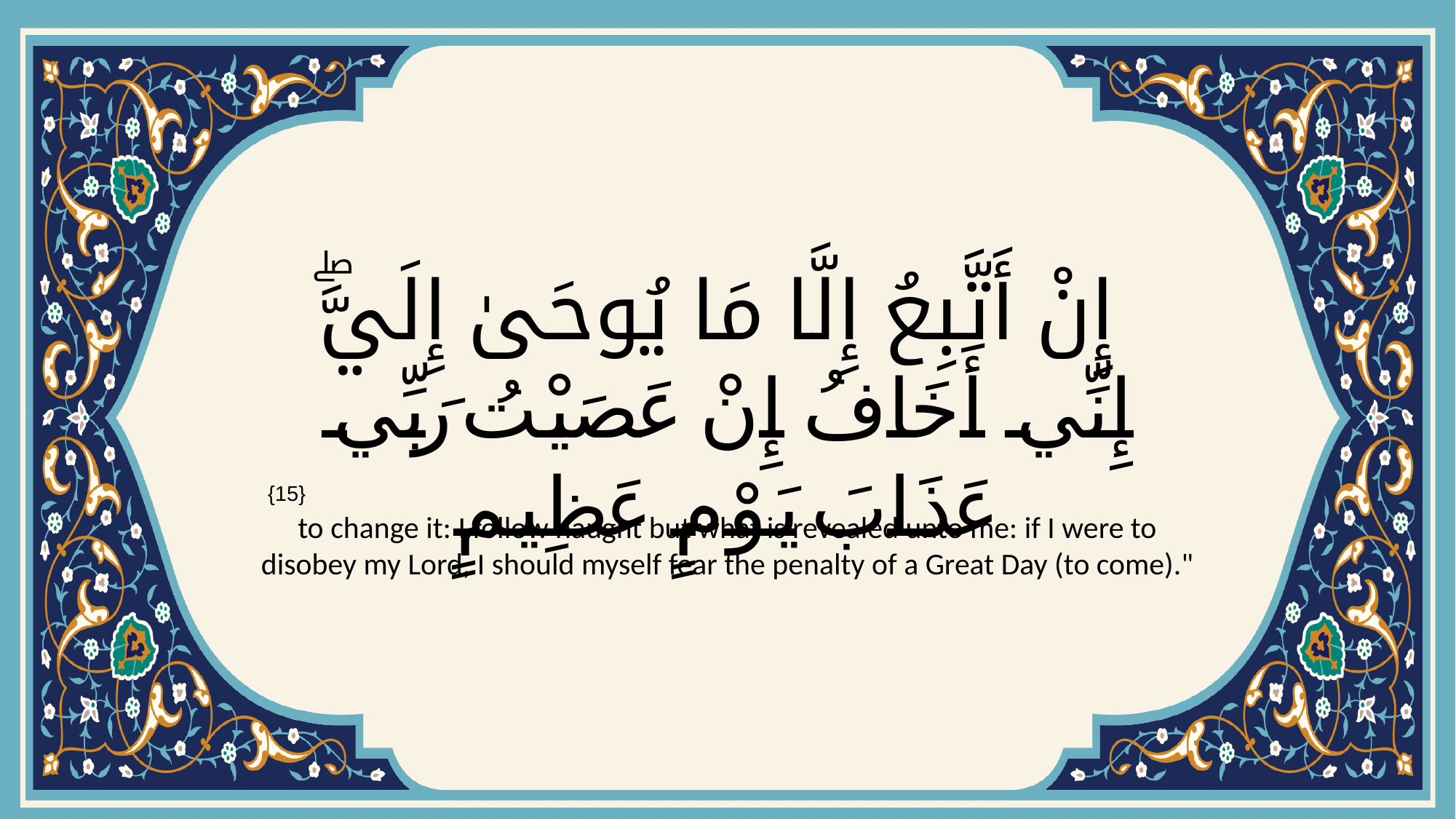

# إِنْ أَتَّبِعُ إِلَّا مَا يُوحَىٰ إِلَيَّۖ إِنِّي أَخَافُ إِنْ عَصَيْتُ رَبِّي عَذَابَ يَوْمٍ عَظِيمٍ
{15}
to change it: I follow naught but what is revealed unto me: if I were to disobey my Lord, I should myself fear the penalty of a Great Day (to come)."